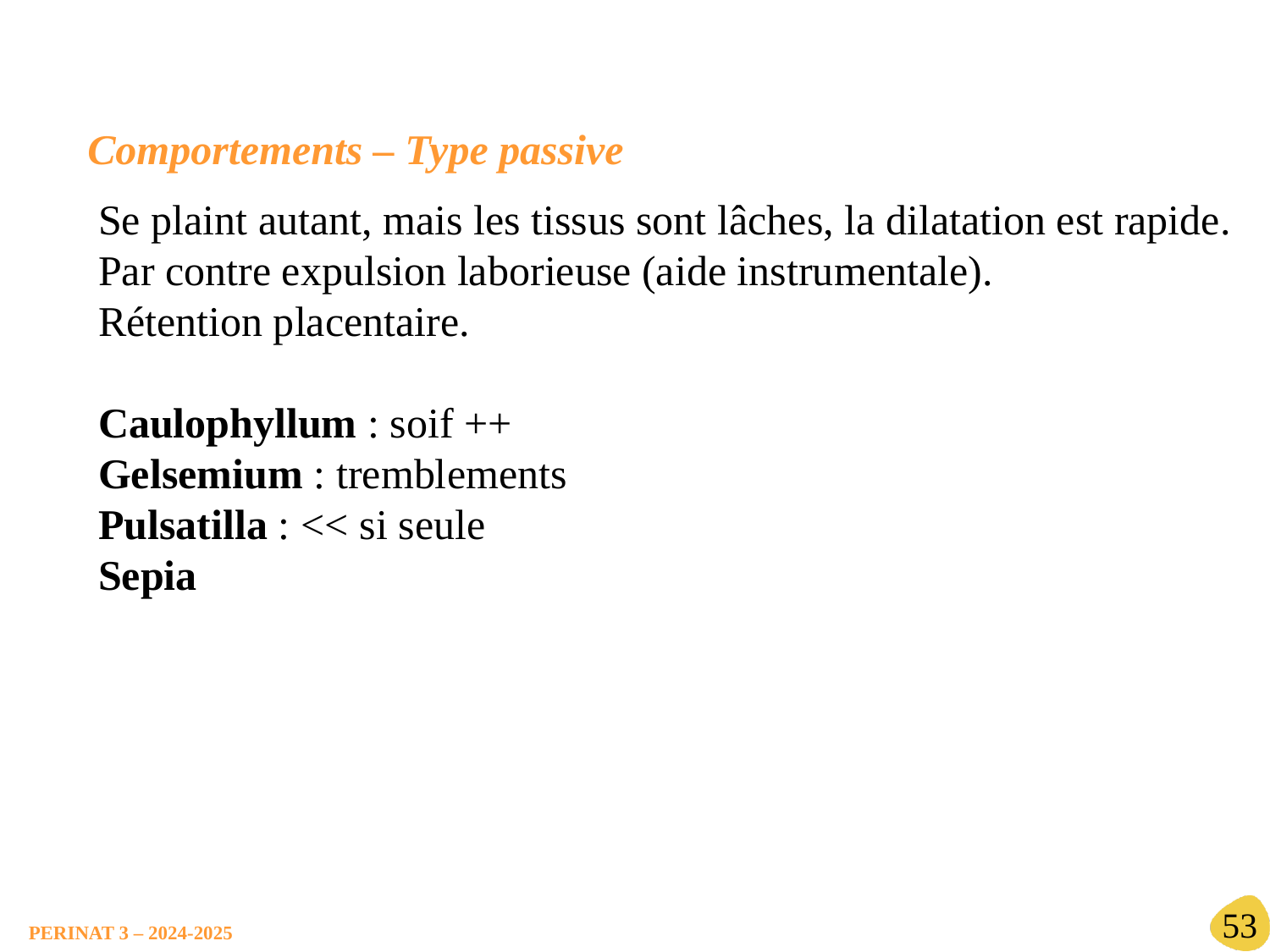

Comportements – Type passive
Se plaint autant, mais les tissus sont lâches, la dilatation est rapide.
Par contre expulsion laborieuse (aide instrumentale).
Rétention placentaire.

Caulophyllum : soif ++
Gelsemium : tremblements
Pulsatilla : << si seule
Sepia